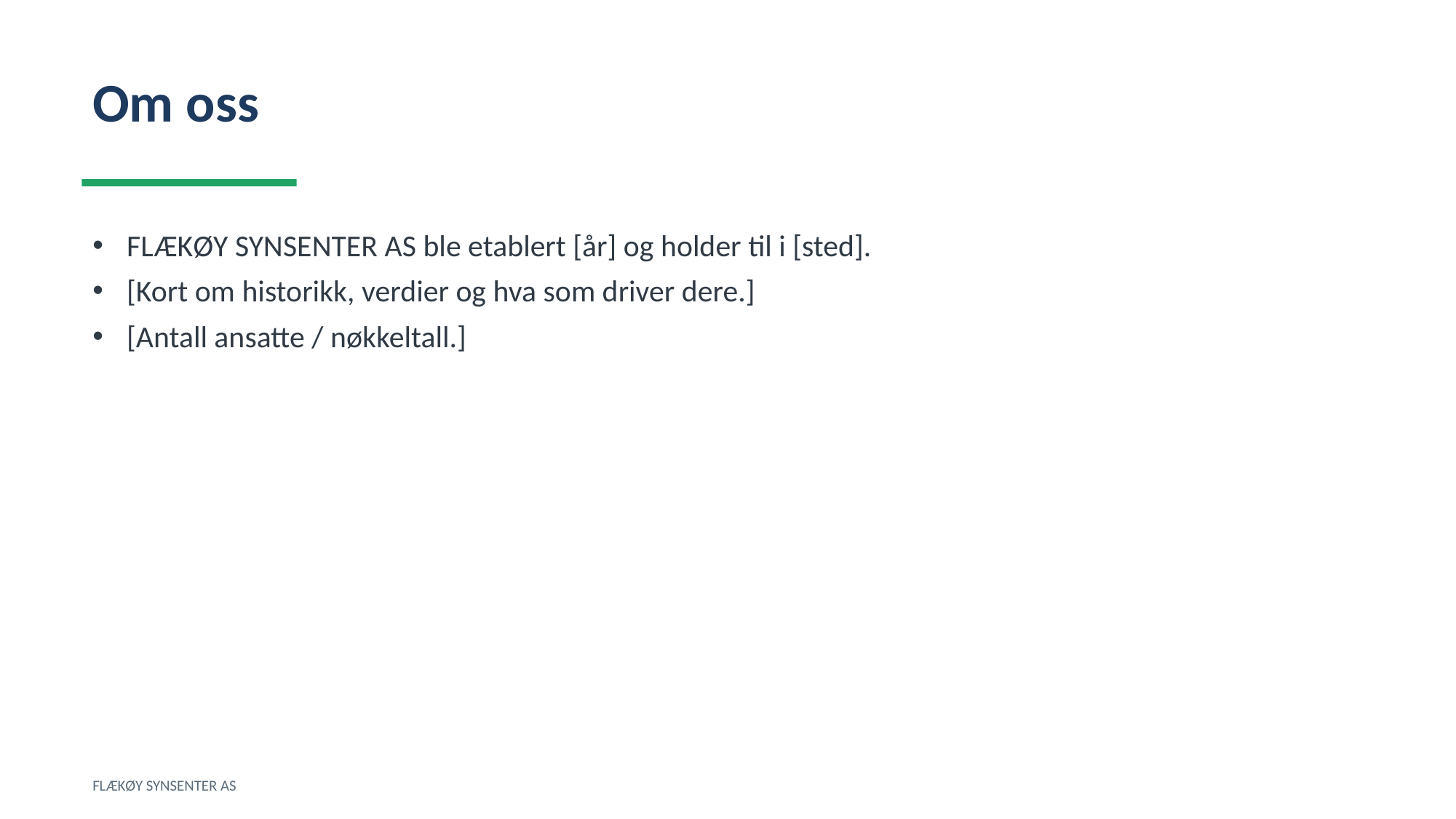

Om oss

FLÆKØY SYNSENTER AS ble etablert [år] og holder til i [sted].
[Kort om historikk, verdier og hva som driver dere.]
[Antall ansatte / nøkkeltall.]
FLÆKØY SYNSENTER AS